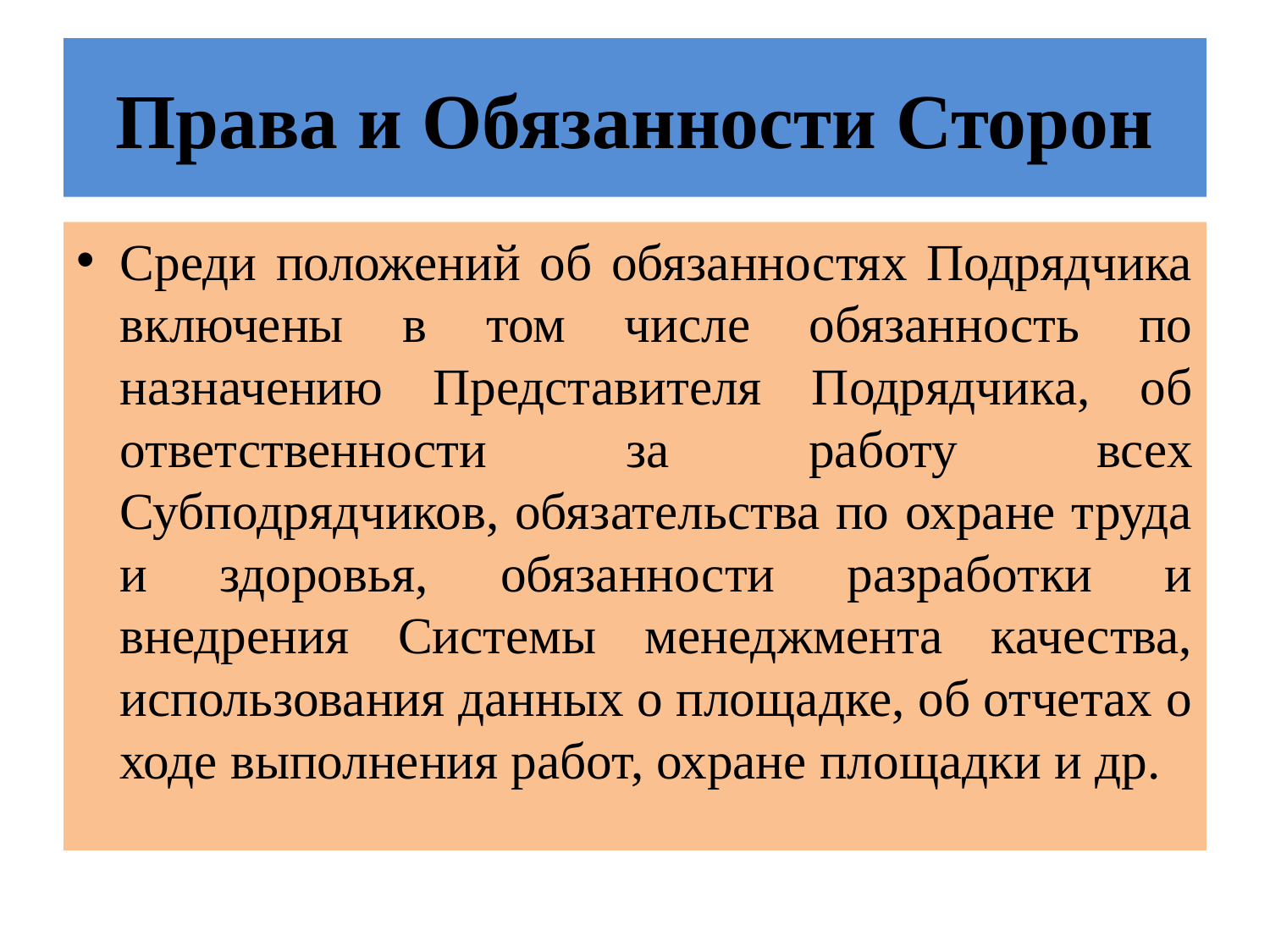

# Права и Обязанности Сторон
Среди положений об обязанностях Подрядчика включены в том числе обязанность по назначению Представителя Подрядчика, об ответственности за работу всех Субподрядчиков, обязательства по охране труда и здоровья, обязанности разработки и внедрения Системы менеджмента качества, использования данных о площадке, об отчетах о ходе выполнения работ, охране площадки и др.